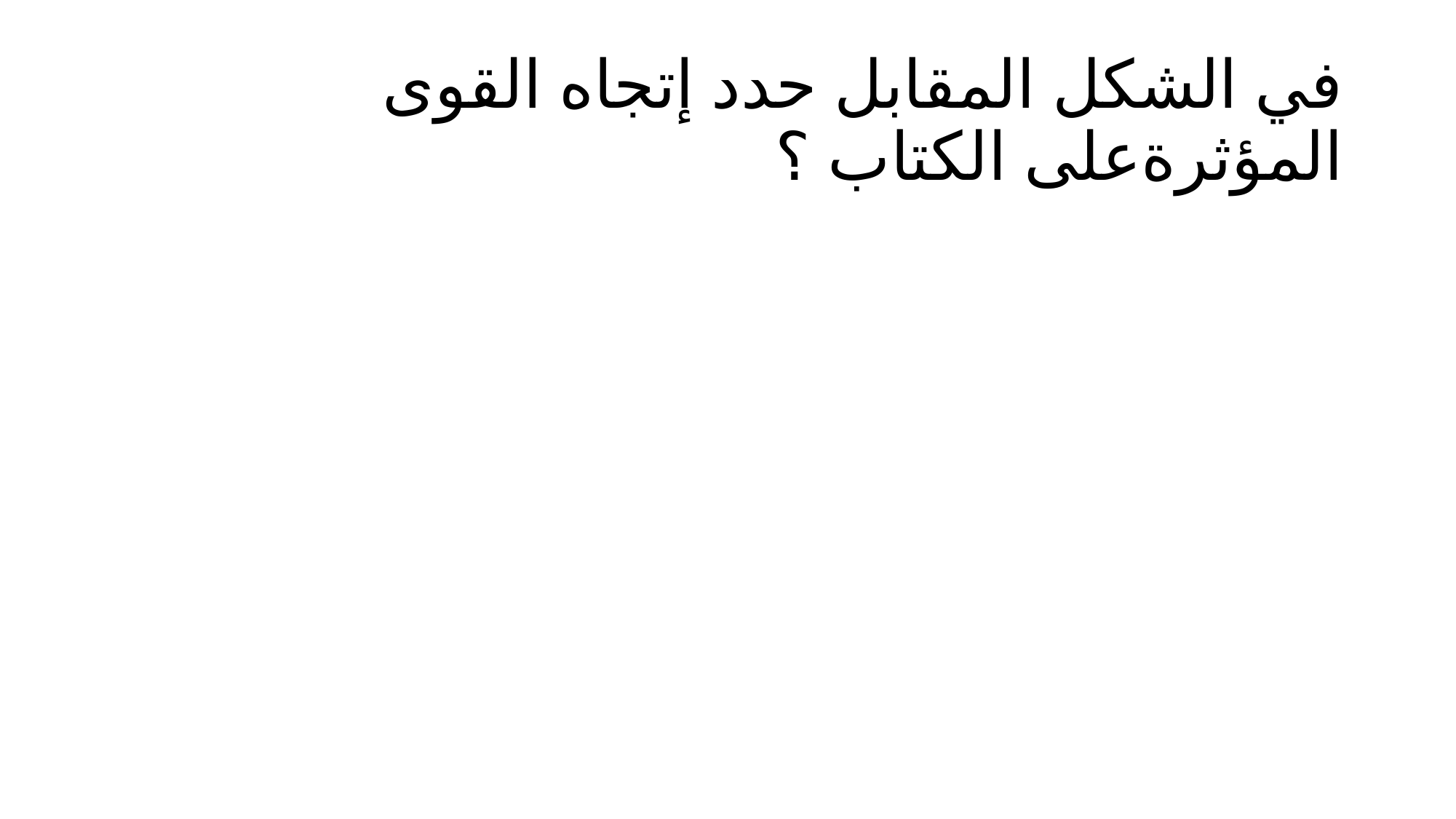

# في الشكل المقابل حدد إتجاه القوى المؤثرةعلى الكتاب ؟